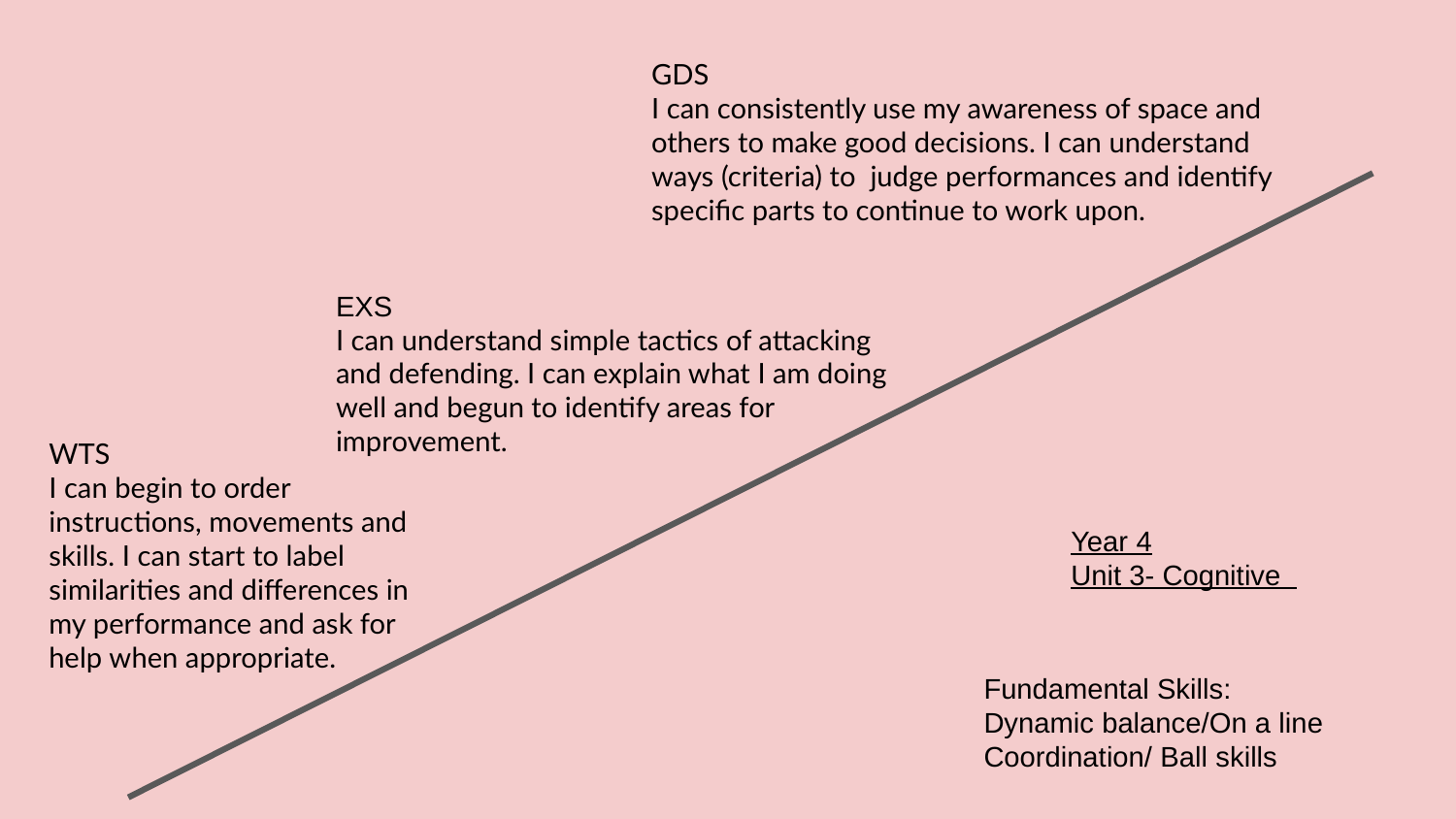

GDS
I can consistently use my awareness of space and others to make good decisions. I can understand ways (criteria) to  judge performances and identify specific parts to continue to work upon.

EXS
I can understand simple tactics of attacking and defending. I can explain what I am doing well and begun to identify areas for improvement.
WTS
I can begin to order instructions, movements and skills. I can start to label similarities and differences in my performance and ask for help when appropriate.

Year 4
Unit 3- Cognitive
Fundamental Skills:
Dynamic balance/On a line
Coordination/ Ball skills